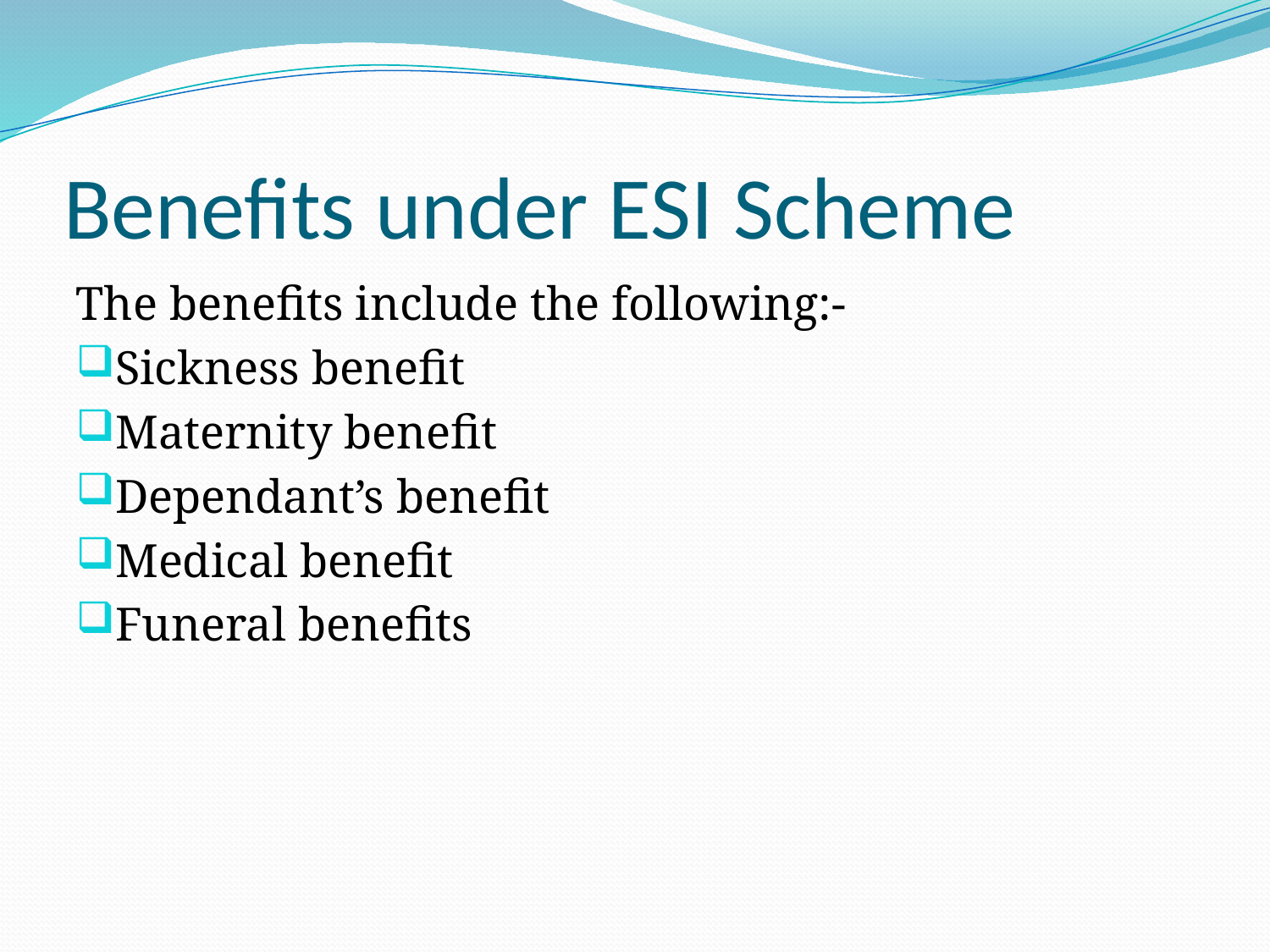

# Benefits under ESI Scheme
The benefits include the following:-
Sickness benefit
Maternity benefit
Dependant’s benefit
Medical benefit
Funeral benefits